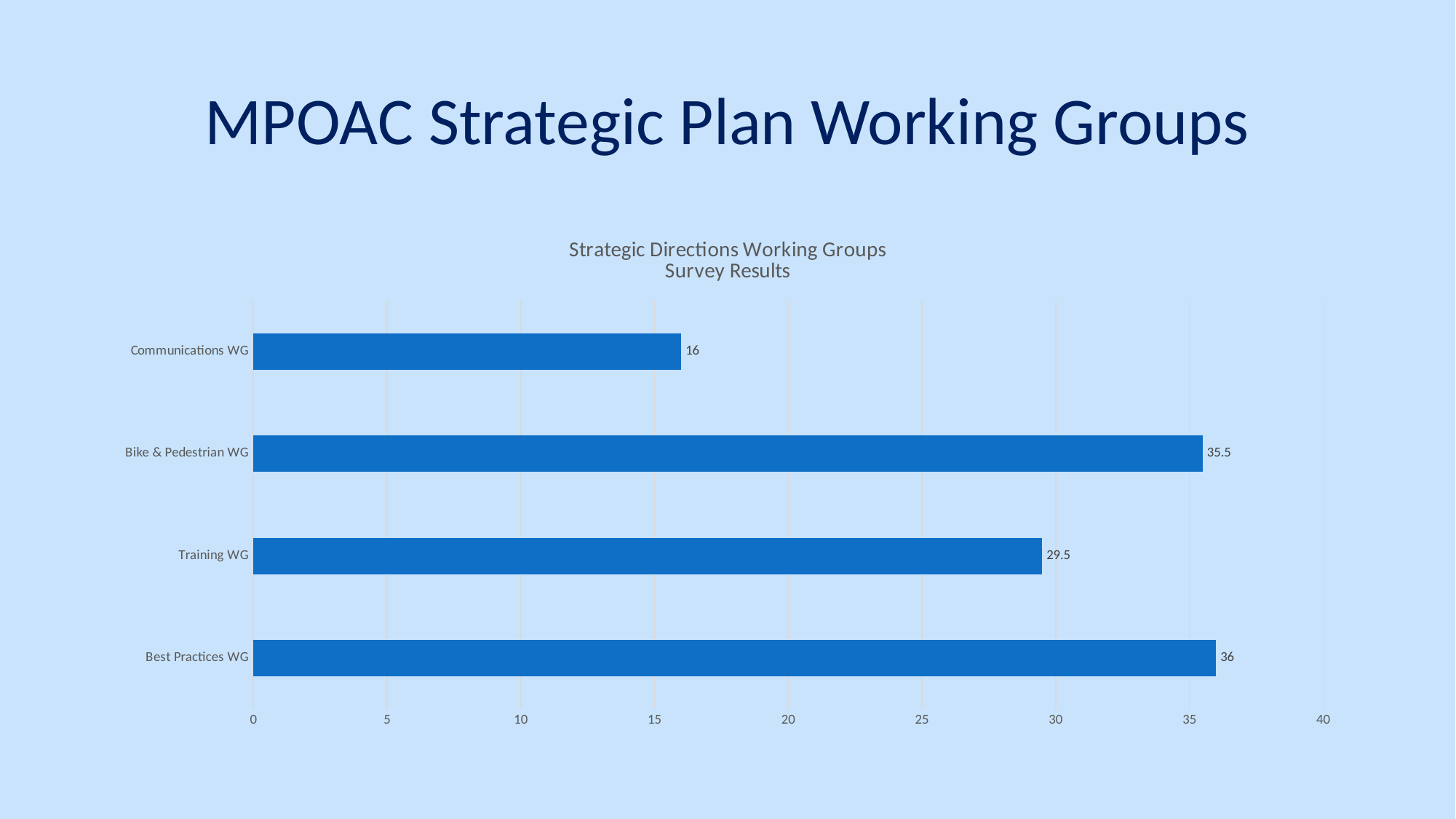

# MPOAC Strategic Plan Working Groups

### Chart: Strategic Directions Working Groups
Survey Results

| Category |  |
|---|---|
| Best Practices WG | 36.0 |
| Training WG | 29.5 |
| Bike & Pedestrian WG | 35.5 |
| Communications WG | 16.0 |